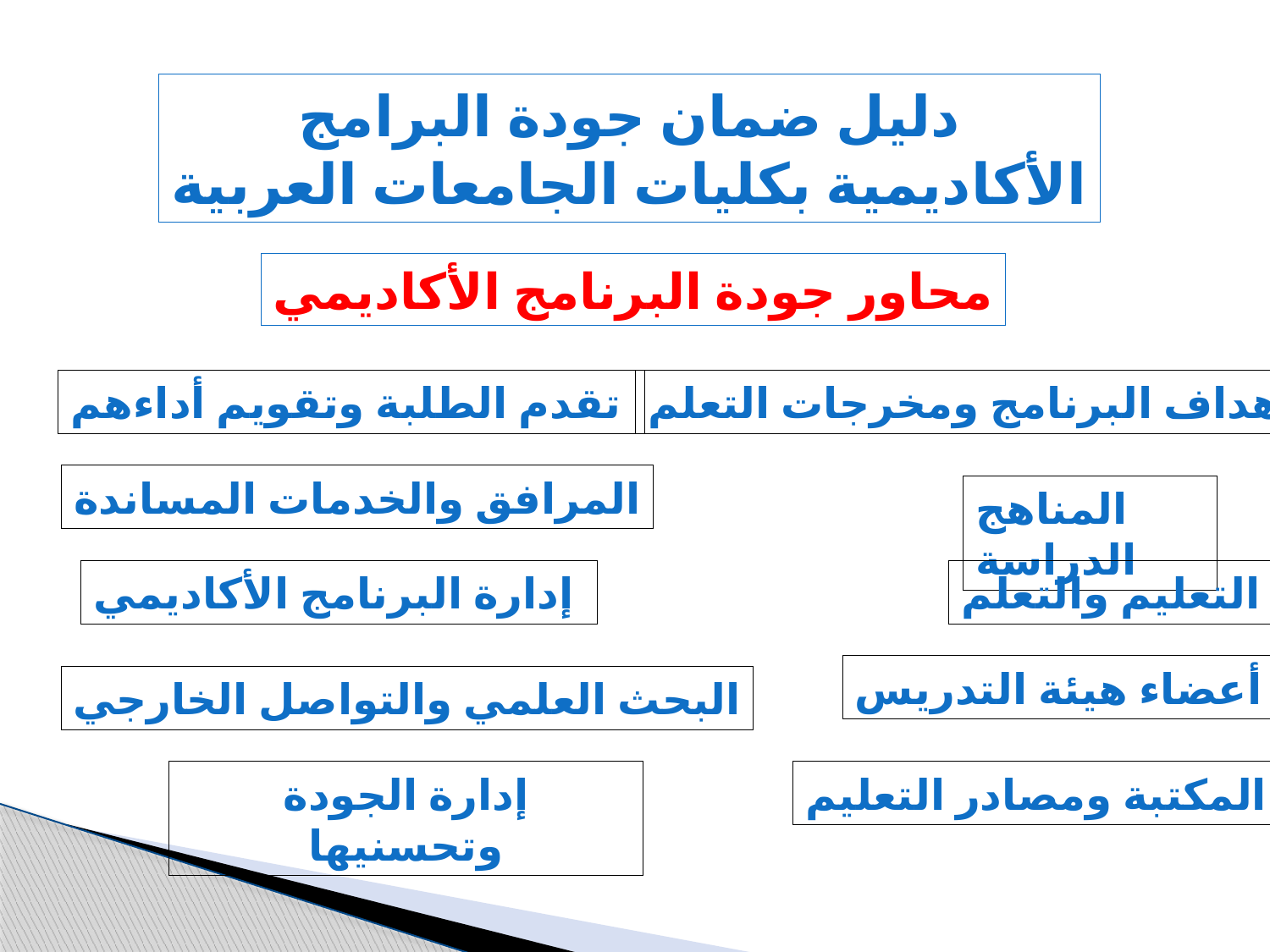

دليل ضمان جودة البرامج الأكاديمية بكليات الجامعات العربية
محاور جودة البرنامج الأكاديمي
تقدم الطلبة وتقويم أداءهم
أهداف البرنامج ومخرجات التعلم
المرافق والخدمات المساندة
المناهج الدراسة
إدارة البرنامج الأكاديمي
التعليم والتعلم
أعضاء هيئة التدريس
البحث العلمي والتواصل الخارجي
إدارة الجودة وتحسنيها
المكتبة ومصادر التعليم